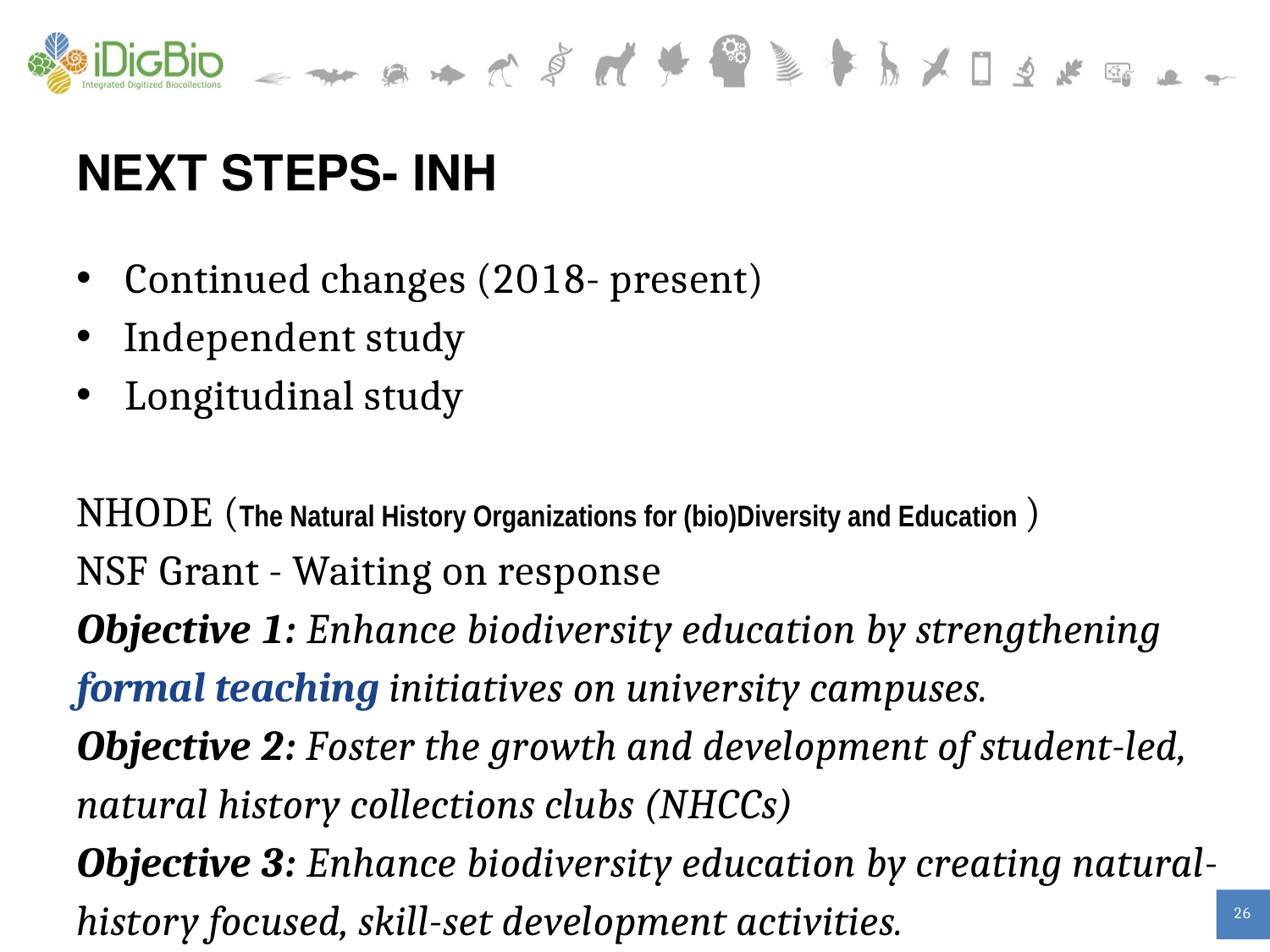

# NEXT STEPS- INH
Continued changes (2018- present)
Independent study
Longitudinal study

NHODE (The Natural History Organizations for (bio)Diversity and Education )
NSF Grant - Waiting on response
Objective 1: Enhance biodiversity education by strengthening formal teaching initiatives on university campuses.
Objective 2: Foster the growth and development of student-led, natural history collections clubs (NHCCs)
Objective 3: Enhance biodiversity education by creating natural-history focused, skill-set development activities.